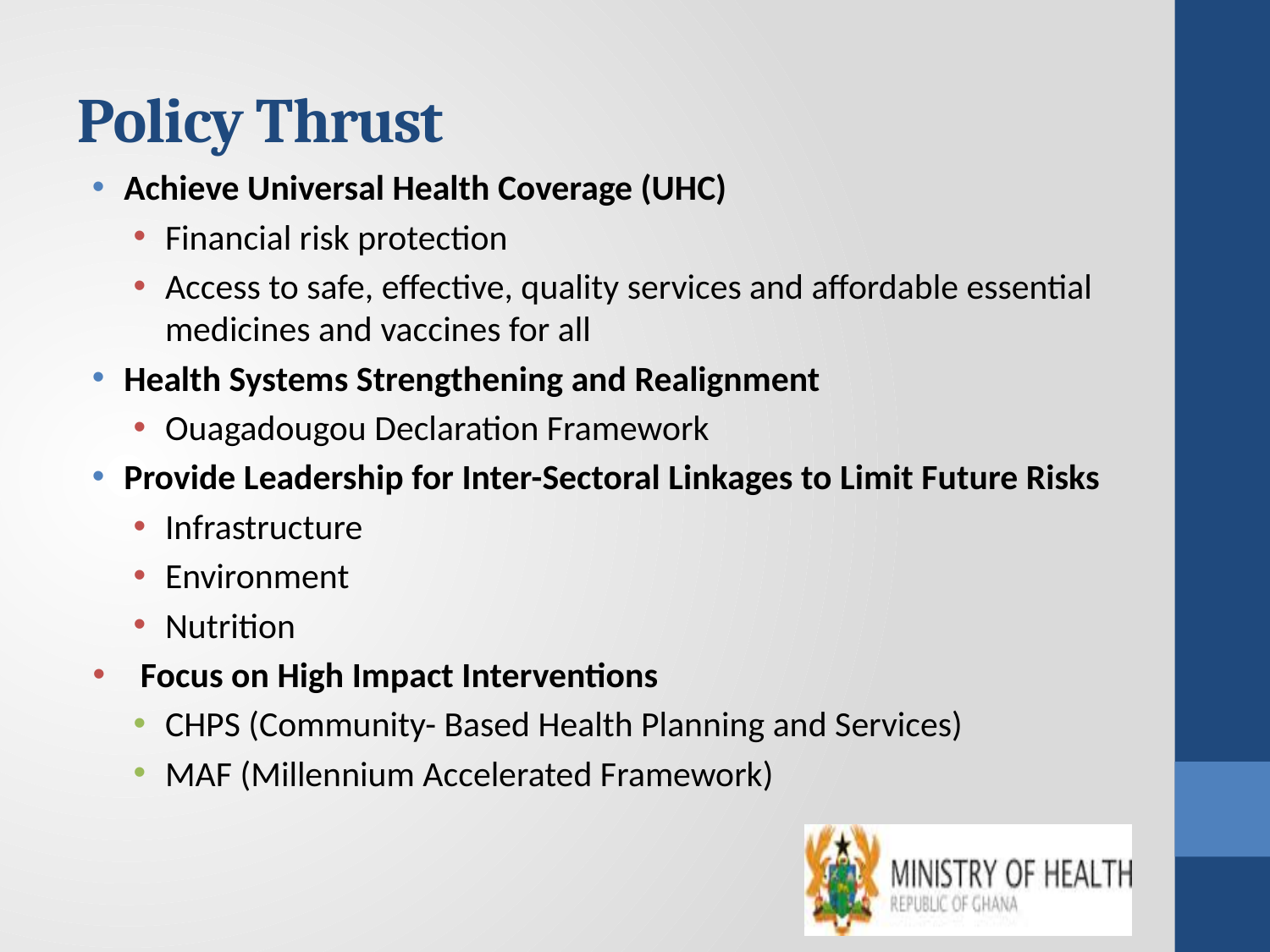

# Policy Thrust
Achieve Universal Health Coverage (UHC)
Financial risk protection
Access to safe, effective, quality services and affordable essential medicines and vaccines for all
Health Systems Strengthening and Realignment
Ouagadougou Declaration Framework
Provide Leadership for Inter-Sectoral Linkages to Limit Future Risks
Infrastructure
Environment
Nutrition
Focus on High Impact Interventions
CHPS (Community- Based Health Planning and Services)
MAF (Millennium Accelerated Framework)